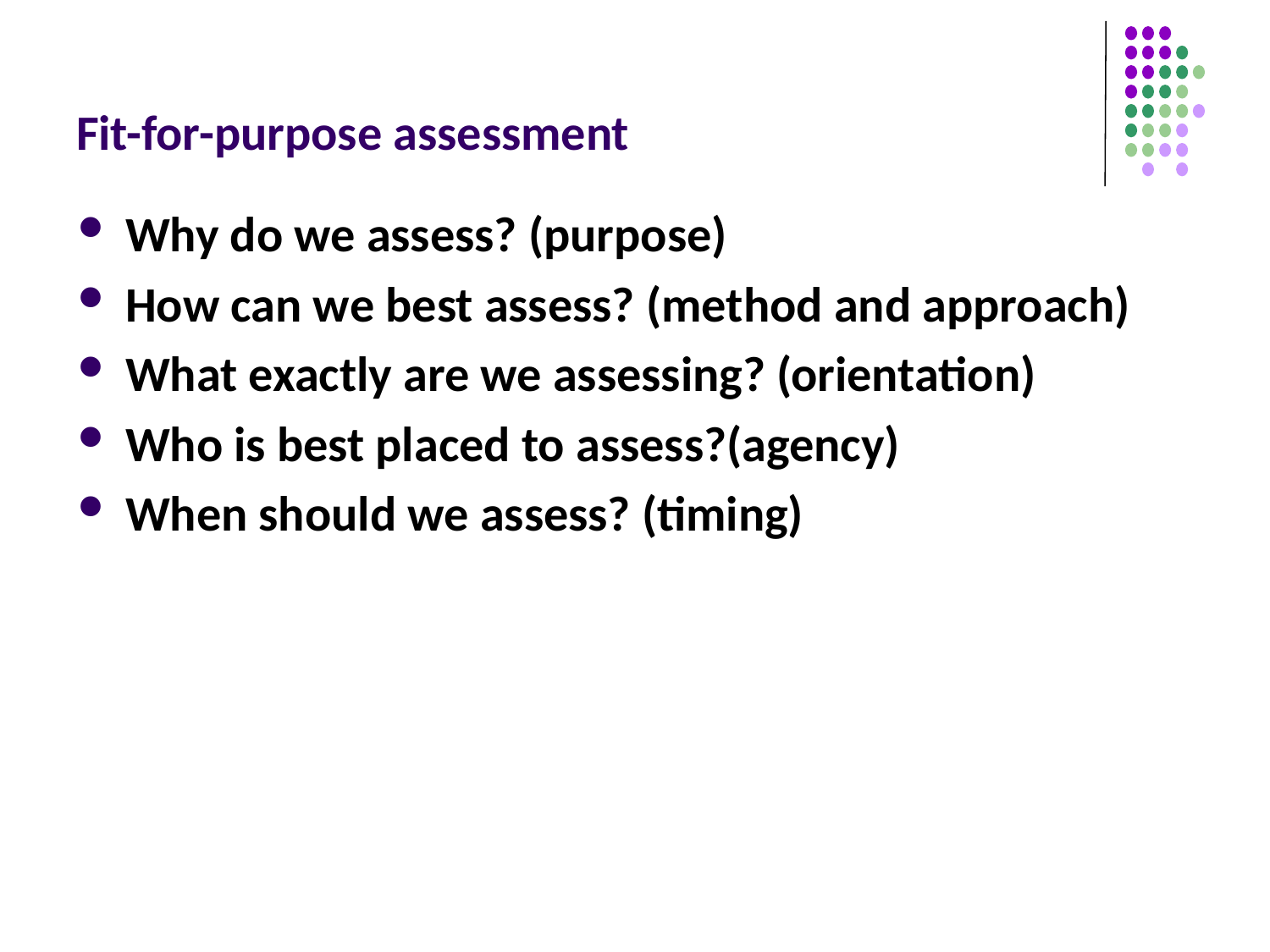

# Fit-for-purpose assessment
Why do we assess? (purpose)
How can we best assess? (method and approach)
What exactly are we assessing? (orientation)
Who is best placed to assess?(agency)
When should we assess? (timing)